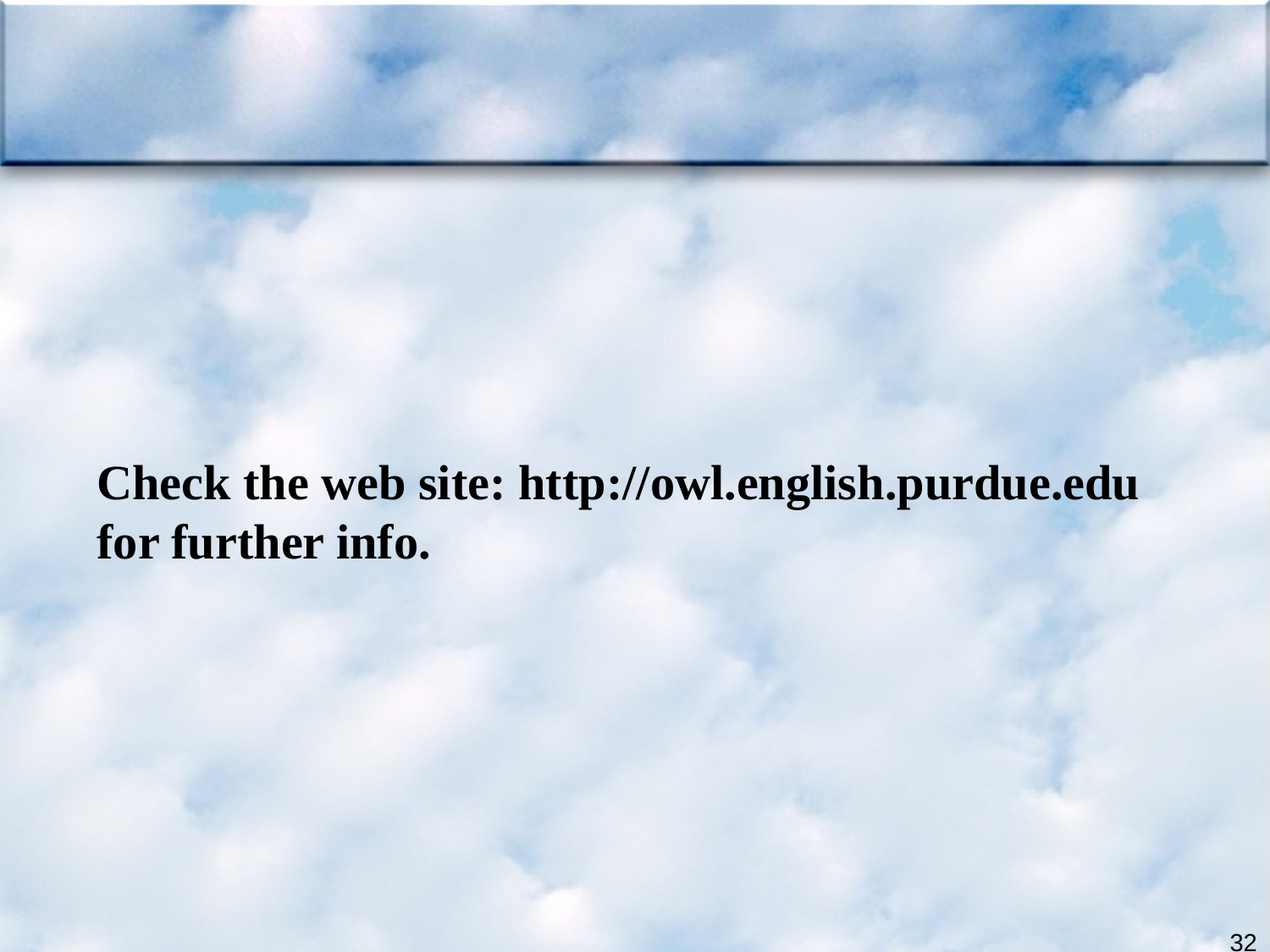

Check the web site: http://owl.english.purdue.edu
for further info.
32